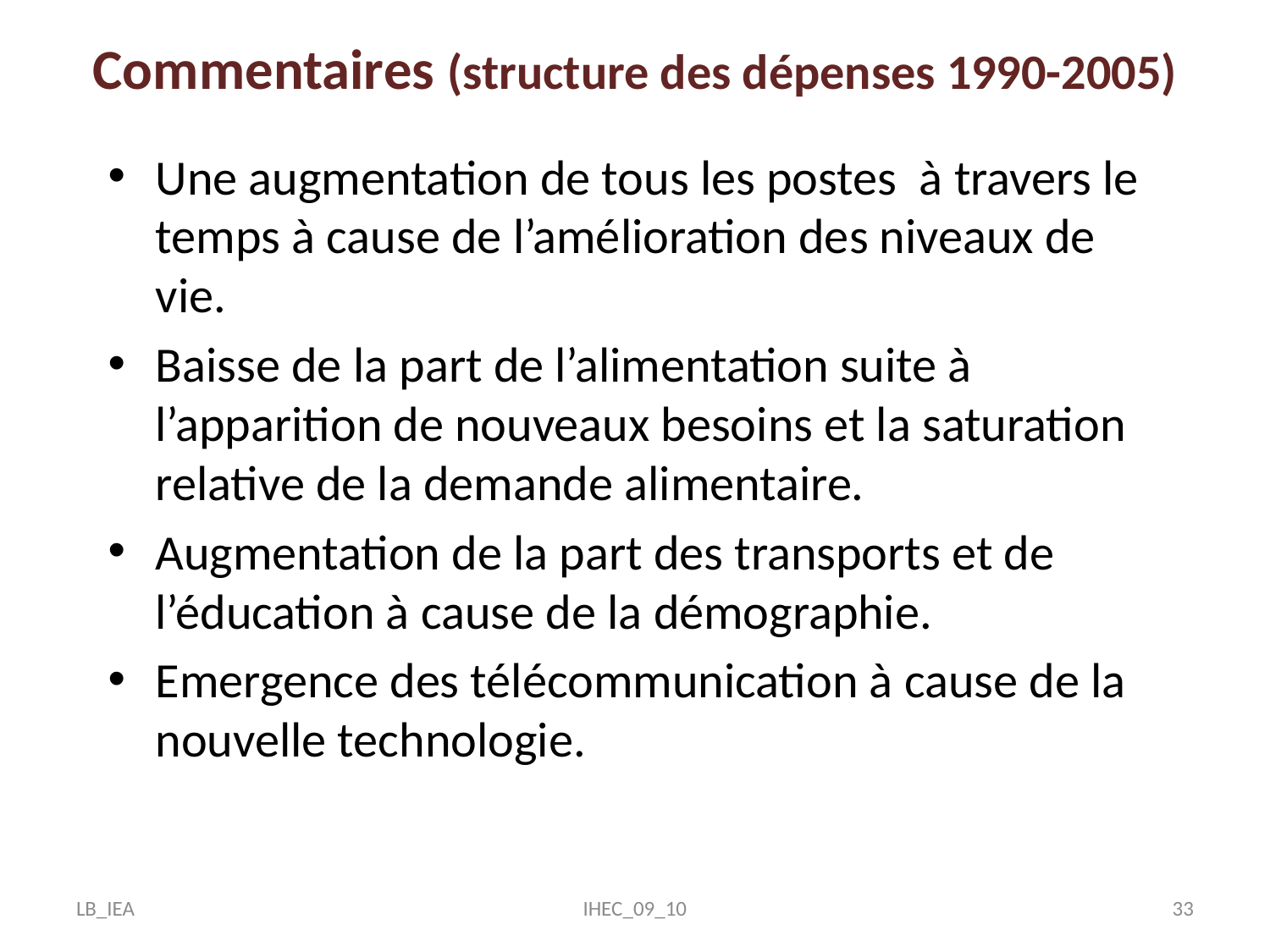

# Commentaires (structure des dépenses 1990-2005)
Une augmentation de tous les postes  à travers le temps à cause de l’amélioration des niveaux de vie.
Baisse de la part de l’alimentation suite à l’apparition de nouveaux besoins et la saturation relative de la demande alimentaire.
Augmentation de la part des transports et de l’éducation à cause de la démographie.
Emergence des télécommunication à cause de la nouvelle technologie.
LB_IEA
IHEC_09_10
33